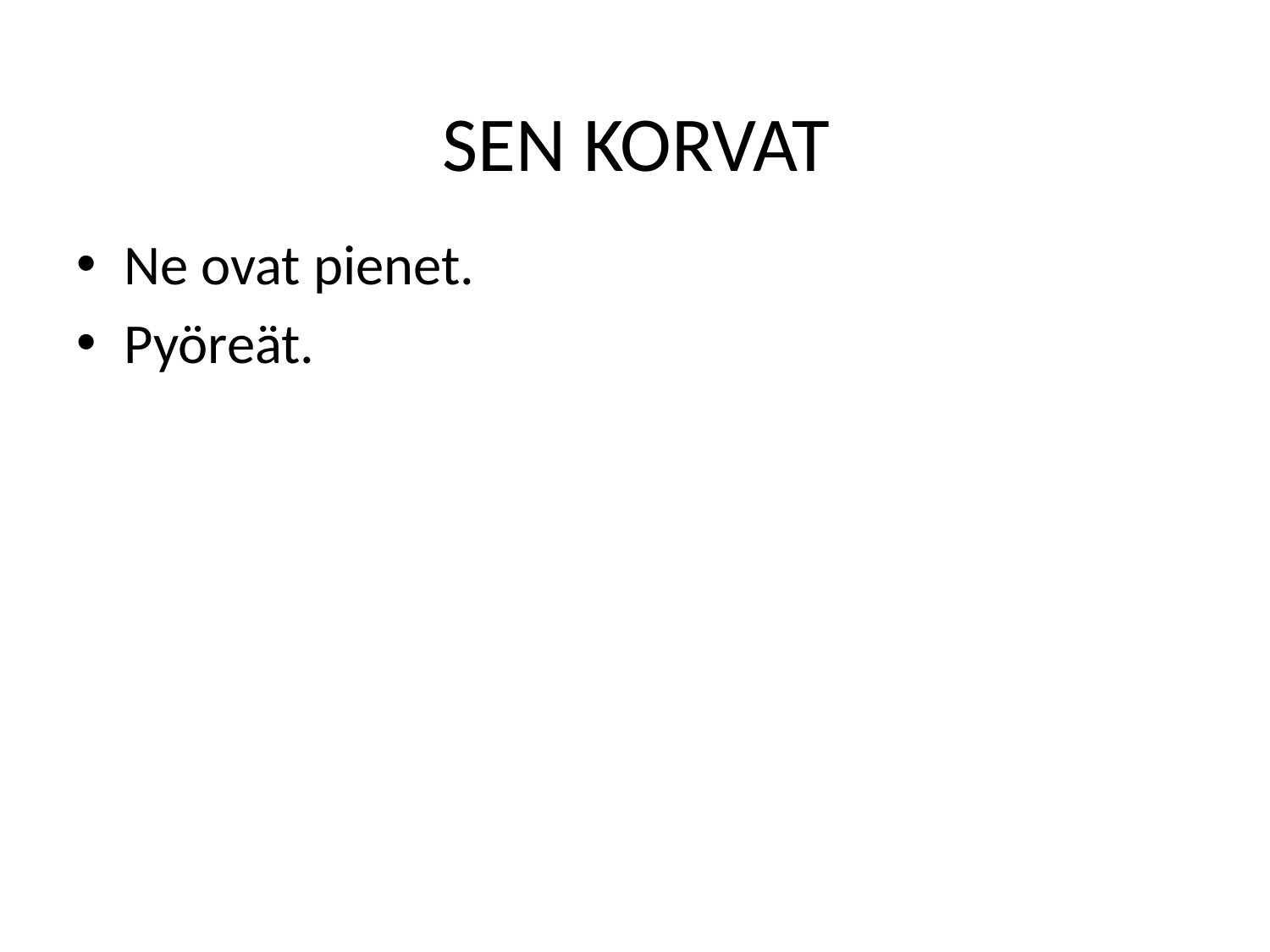

# SEN KORVAT
Ne ovat pienet.
Pyöreät.